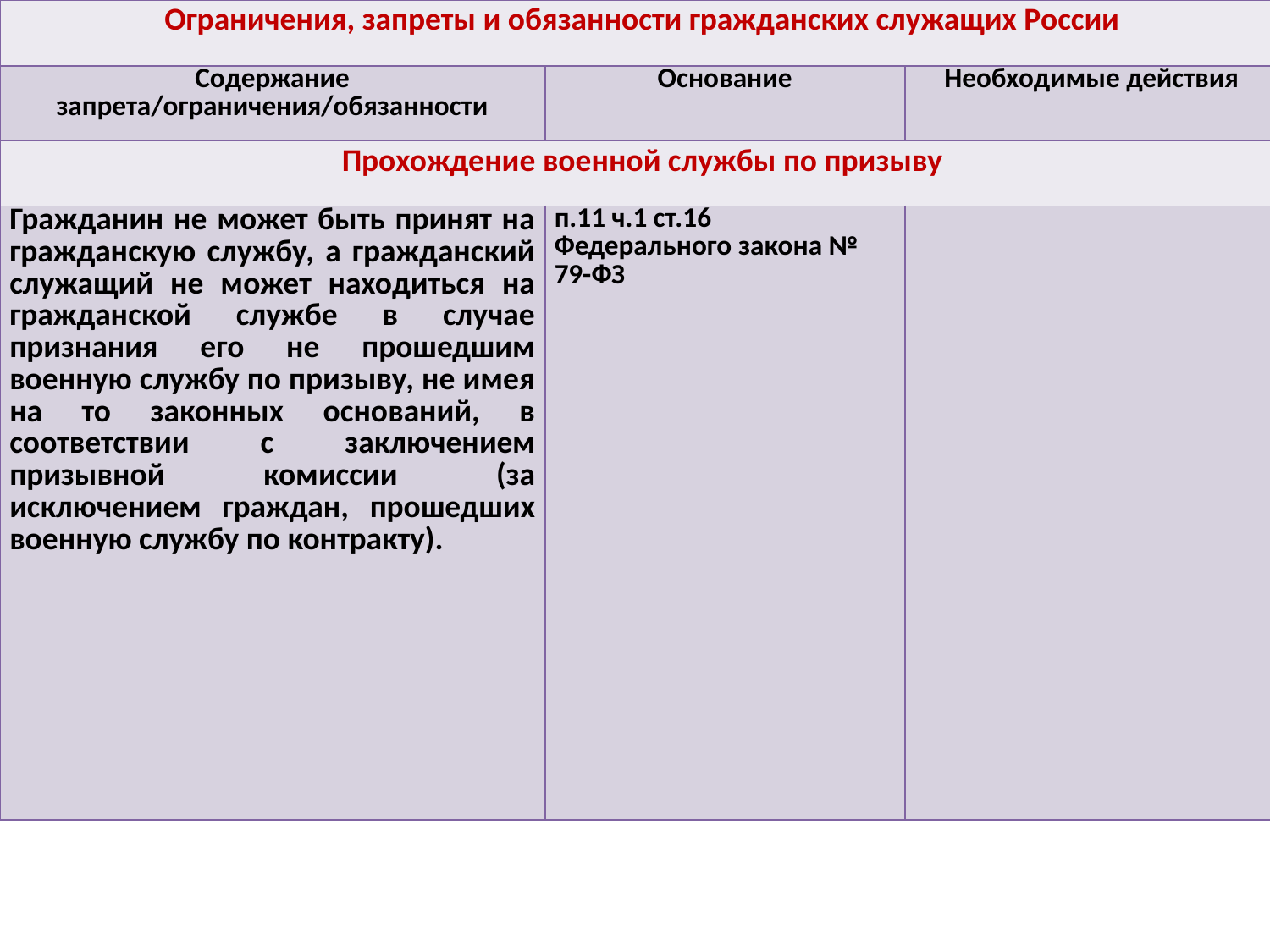

| Ограничения, запреты и обязанности гражданских служащих России |  |  |
| --- | --- | --- |
| Содержание запрета/ограничения/обязанности | Основание | Необходимые действия |
| Прохождение военной службы по призыву |  |  |
| Гражданин не может быть принят на гражданскую службу, а гражданский служащий не может находиться на гражданской службе в случае признания его не прошедшим военную службу по призыву, не имея на то законных оснований, в соответствии с заключением призывной комиссии (за исключением граждан, прошедших военную службу по контракту). | п.11 ч.1 ст.16 Федерального закона № 79-ФЗ |  |